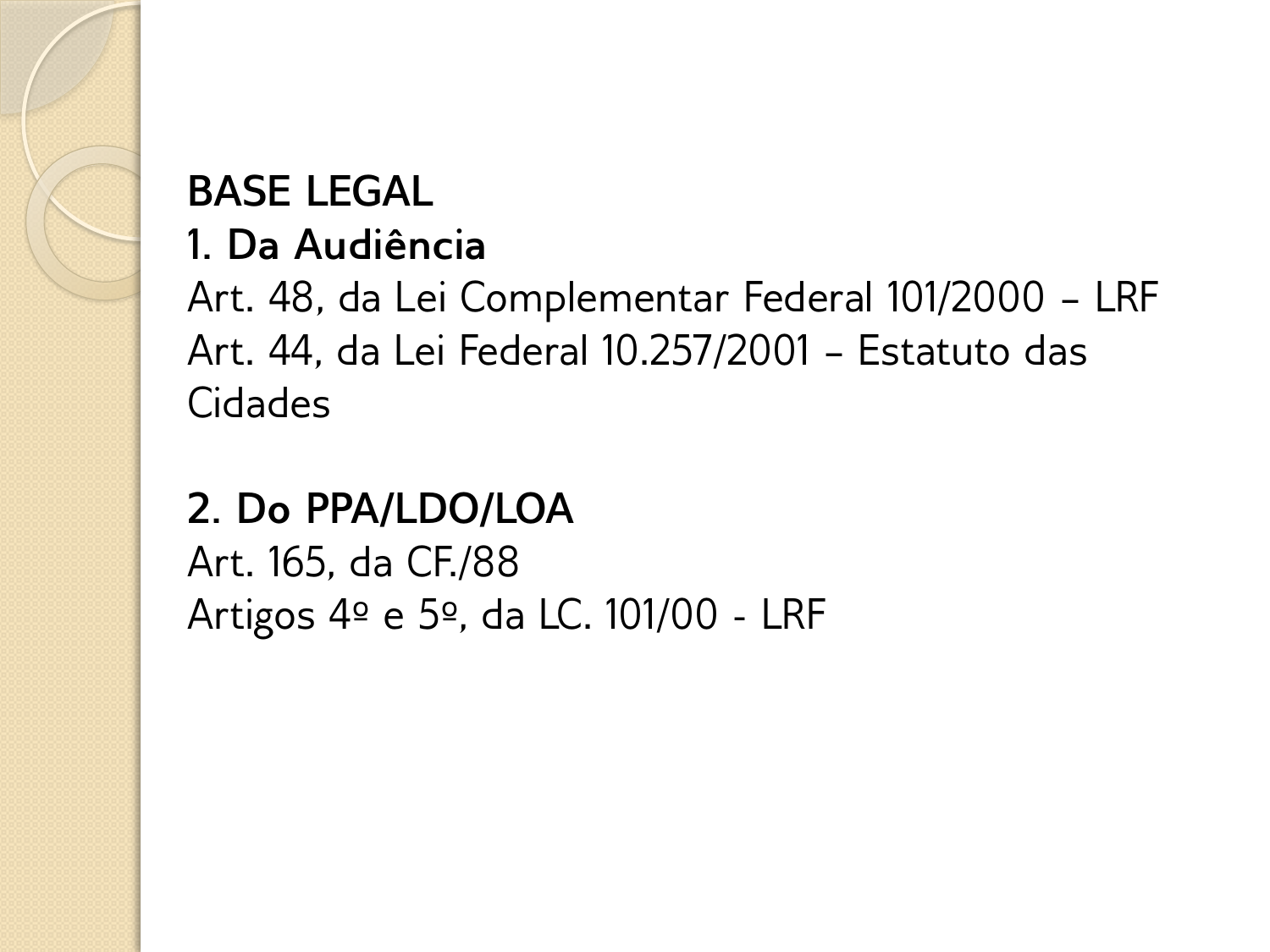

BASE LEGAL
1. Da Audiência
Art. 48, da Lei Complementar Federal 101/2000 – LRF
Art. 44, da Lei Federal 10.257/2001 – Estatuto das Cidades

2. Do PPA/LDO/LOA
Art. 165, da CF./88
Artigos 4º e 5º, da LC. 101/00 - LRF